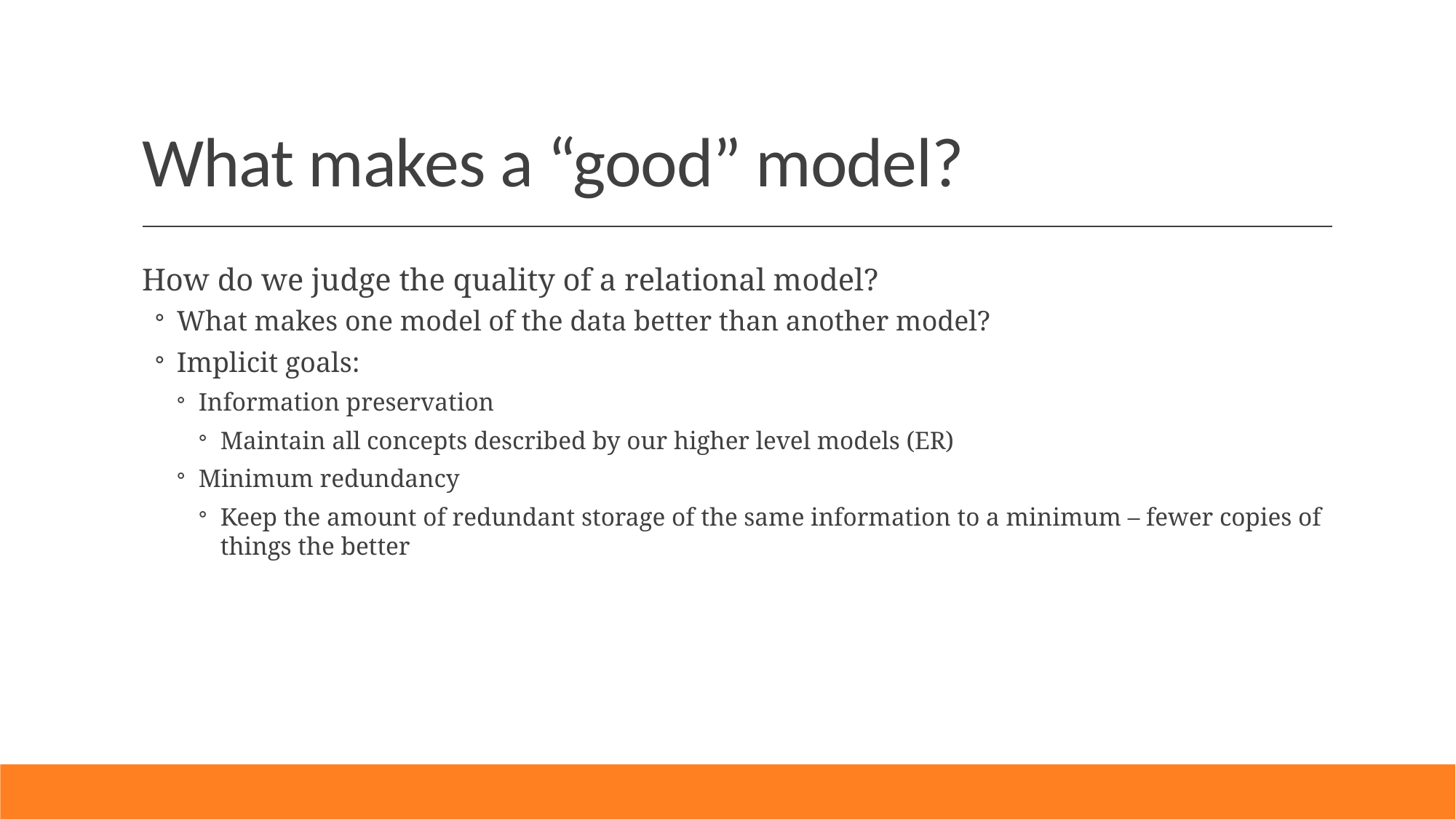

# What makes a “good” model?
How do we judge the quality of a relational model?
What makes one model of the data better than another model?
Implicit goals:
Information preservation
Maintain all concepts described by our higher level models (ER)
Minimum redundancy
Keep the amount of redundant storage of the same information to a minimum – fewer copies of things the better